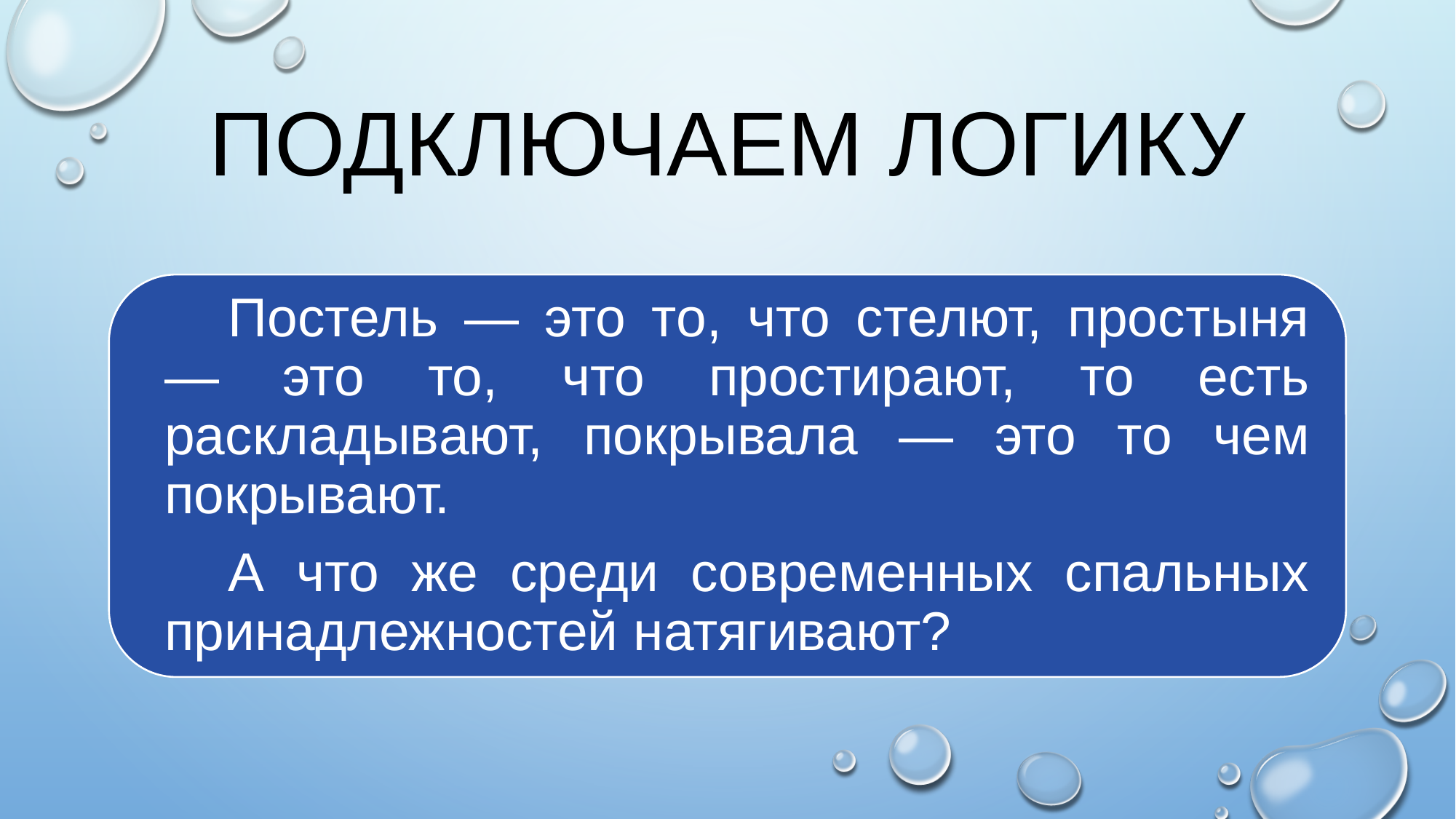

# Подключаем логику
Постель — это то, что стелют, простыня — это то, что простирают, то есть раскладывают, покрывала — это то чем покрывают.
А что же среди современных спальных принадлежностей натягивают?